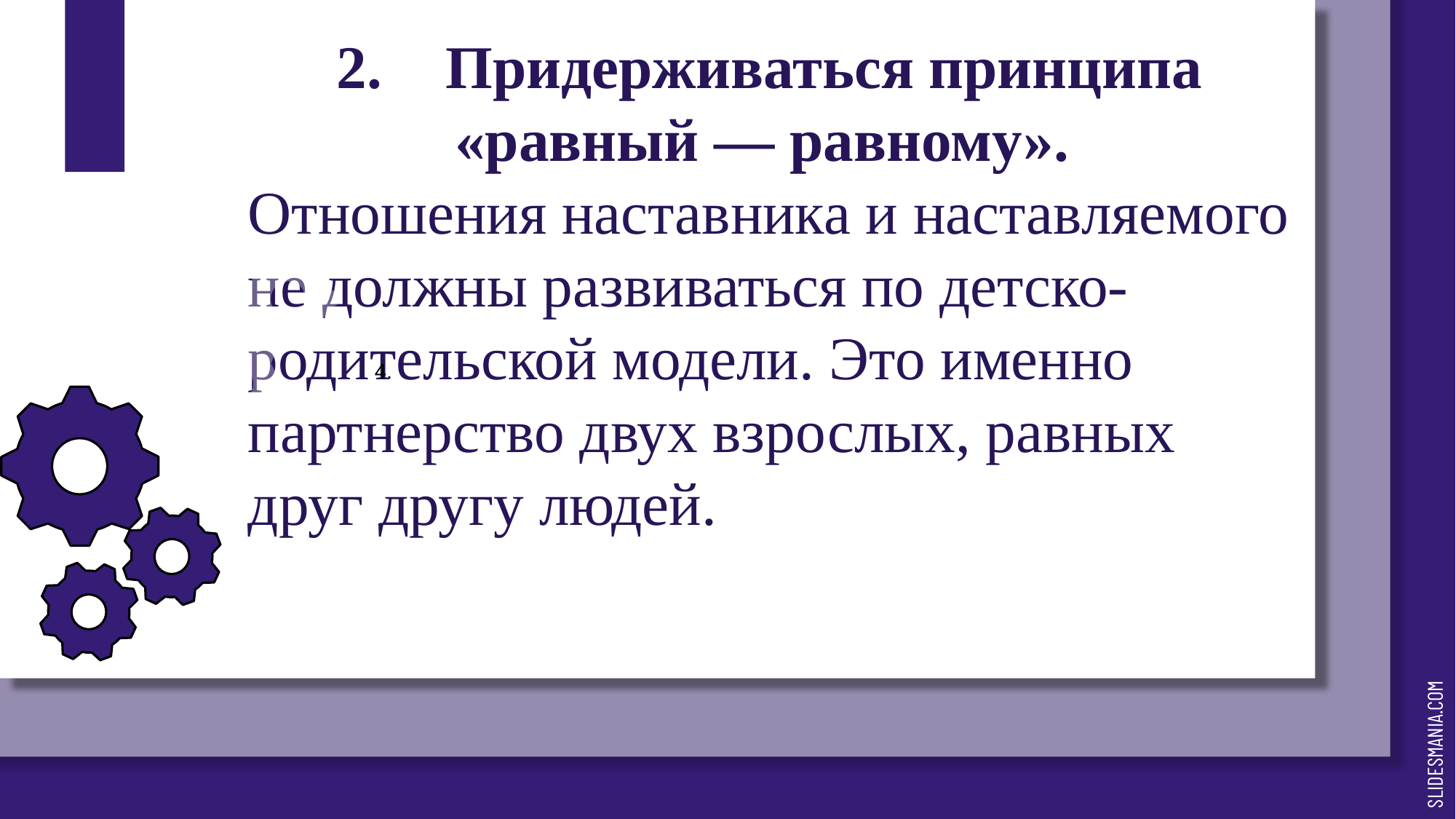

2.	Придерживаться принципа «равный — равному».
Отношения наставника и наставляемого не должны развиваться по детско-родительской модели. Это именно партнерство двух взрослых, равных друг другу людей.

4.